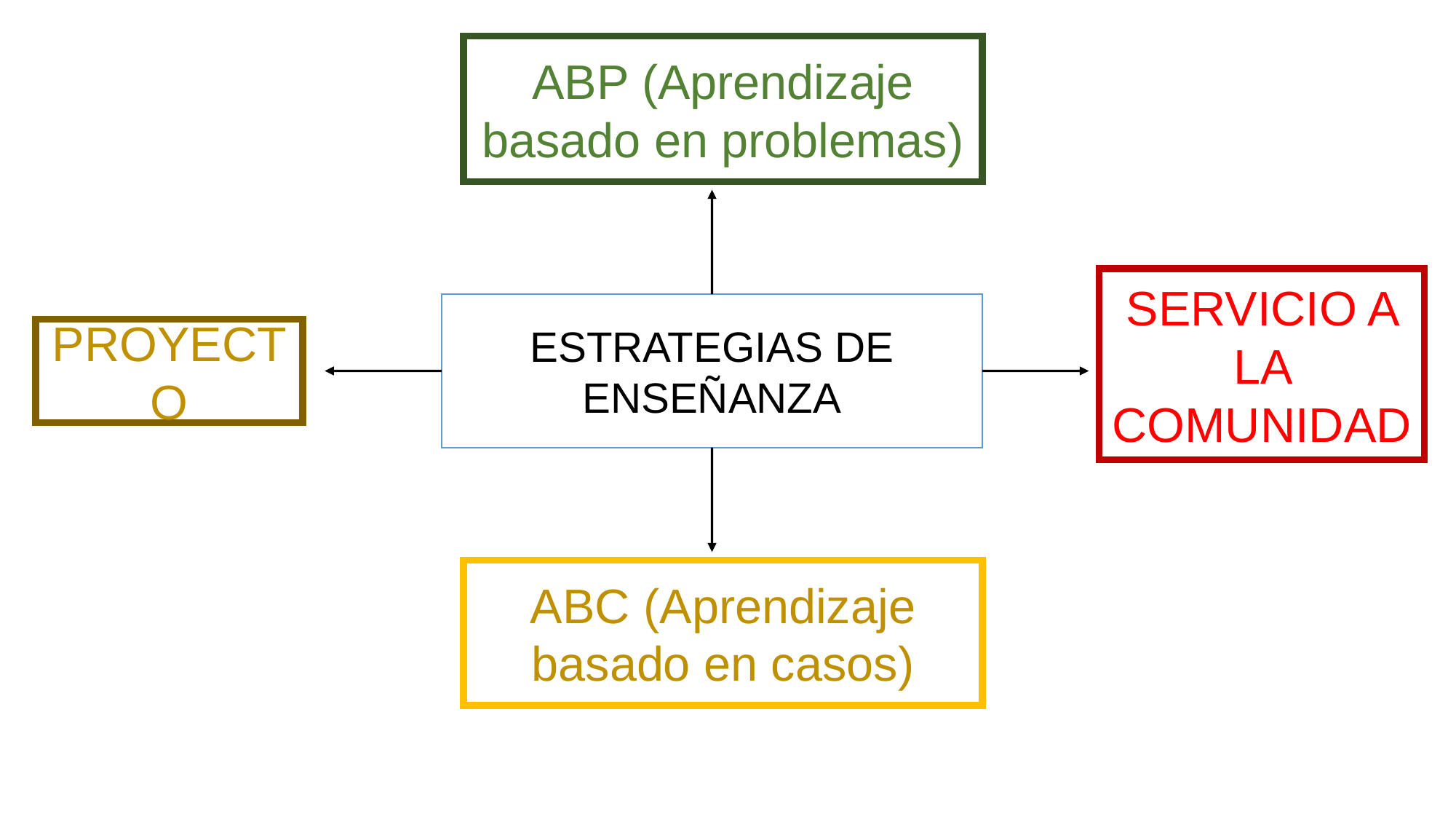

ABP (Aprendizaje basado en problemas)
SERVICIO A LA COMUNIDAD
ESTRATEGIAS DE ENSEÑANZA
PROYECTO
ABC (Aprendizaje basado en casos)